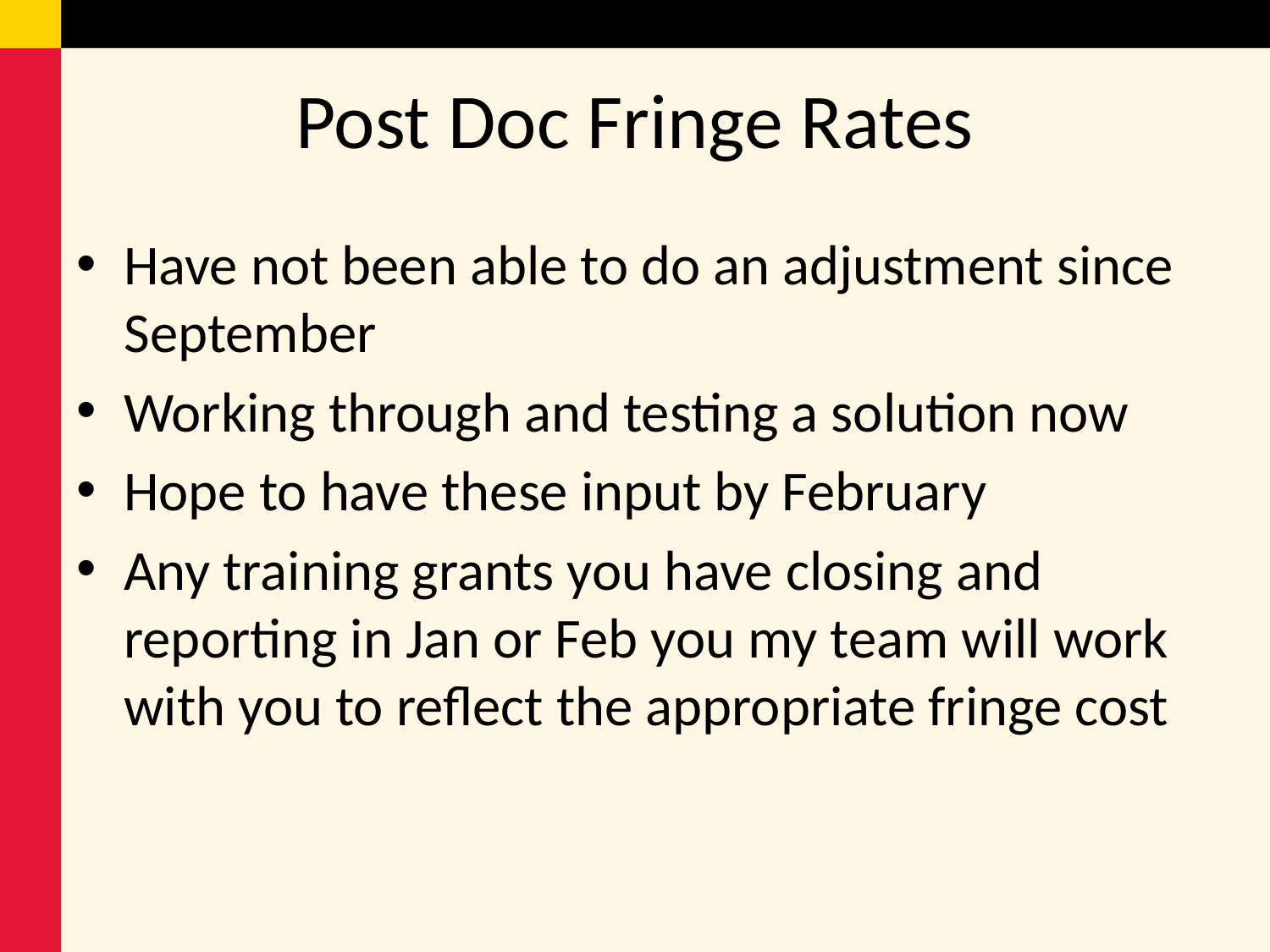

# Post Doc Fringe Rates
Have not been able to do an adjustment since September
Working through and testing a solution now
Hope to have these input by February
Any training grants you have closing and reporting in Jan or Feb you my team will work with you to reflect the appropriate fringe cost